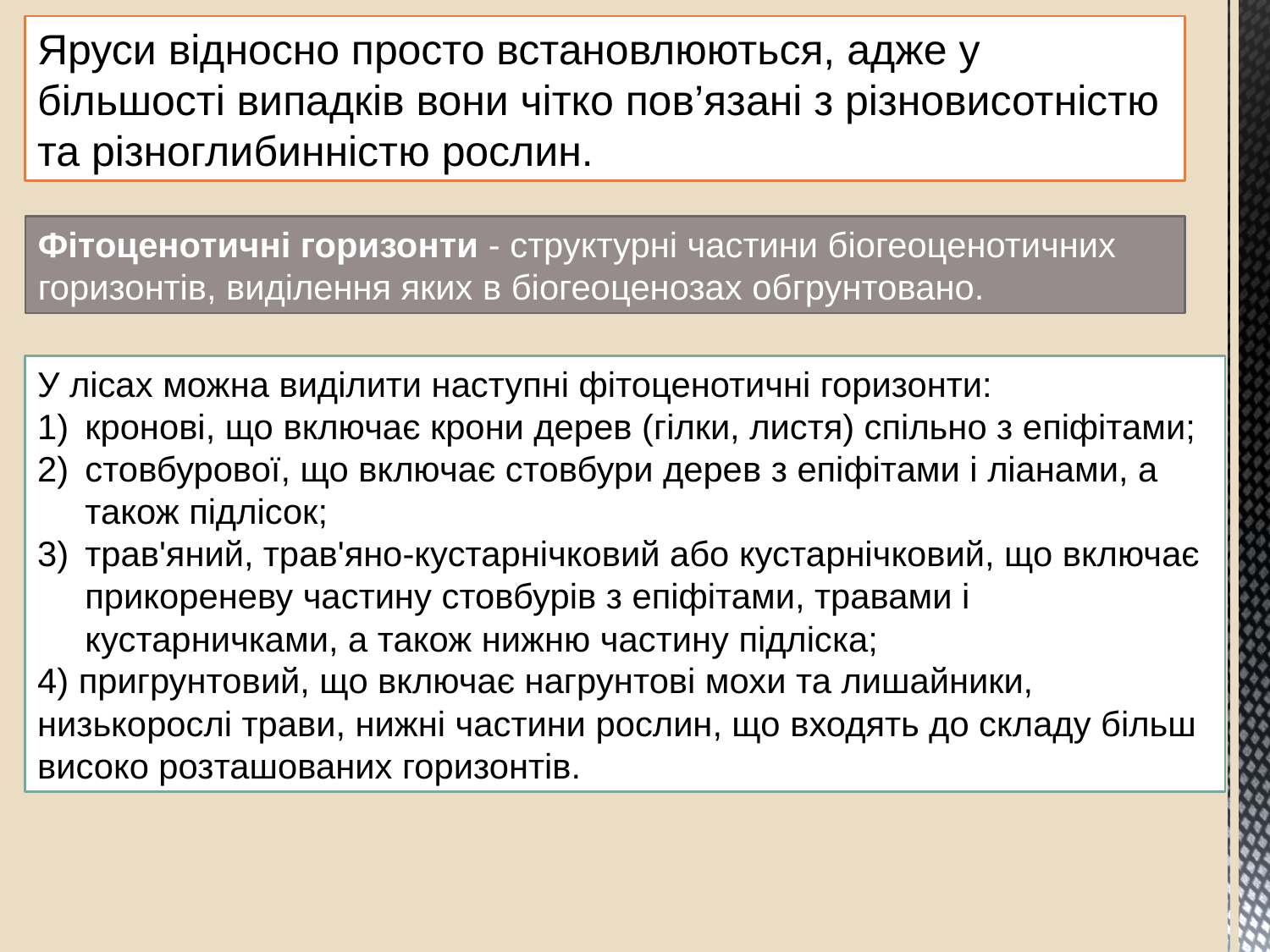

Яруси відносно просто встановлюються, адже у більшості випадків вони чітко пов’язані з різновисотністю та різноглибинністю рослин.
Фітоценотичні горизонти - структурні частини біогеоценотичних горизонтів, виділення яких в біогеоценозах обгрунтовано.
У лісах можна виділити наступні фітоценотичні горизонти:
кронові, що включає крони дерев (гілки, листя) спільно з епіфітами;
стовбурової, що включає стовбури дерев з епіфітами і ліанами, а також підлісок;
трав'яний, трав'яно-кустарнічковий або кустарнічковий, що включає прикореневу частину стовбурів з епіфітами, травами і кустарничками, а також нижню частину підліска;
4) пригрунтовий, що включає нагрунтові мохи та лишайники, низькорослі трави, нижні частини рослин, що входять до складу більш високо розташованих горизонтів.